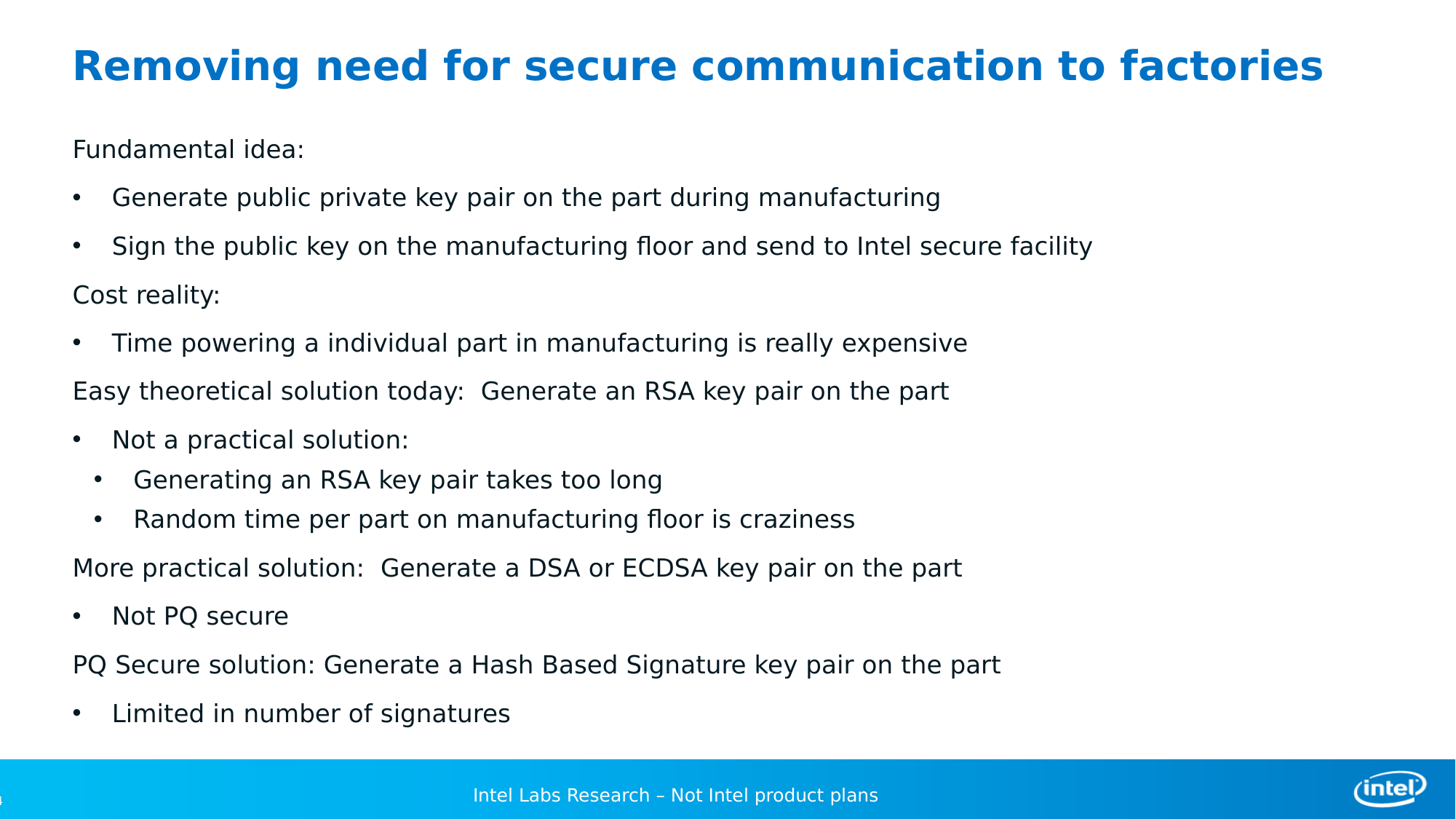

# Removing need for secure communication to factories
Fundamental idea:
Generate public private key pair on the part during manufacturing
Sign the public key on the manufacturing floor and send to Intel secure facility
Cost reality:
Time powering a individual part in manufacturing is really expensive
Easy theoretical solution today:  Generate an RSA key pair on the part
Not a practical solution:
Generating an RSA key pair takes too long
Random time per part on manufacturing floor is craziness
More practical solution:  Generate a DSA or ECDSA key pair on the part
Not PQ secure
PQ Secure solution: Generate a Hash Based Signature key pair on the part
Limited in number of signatures